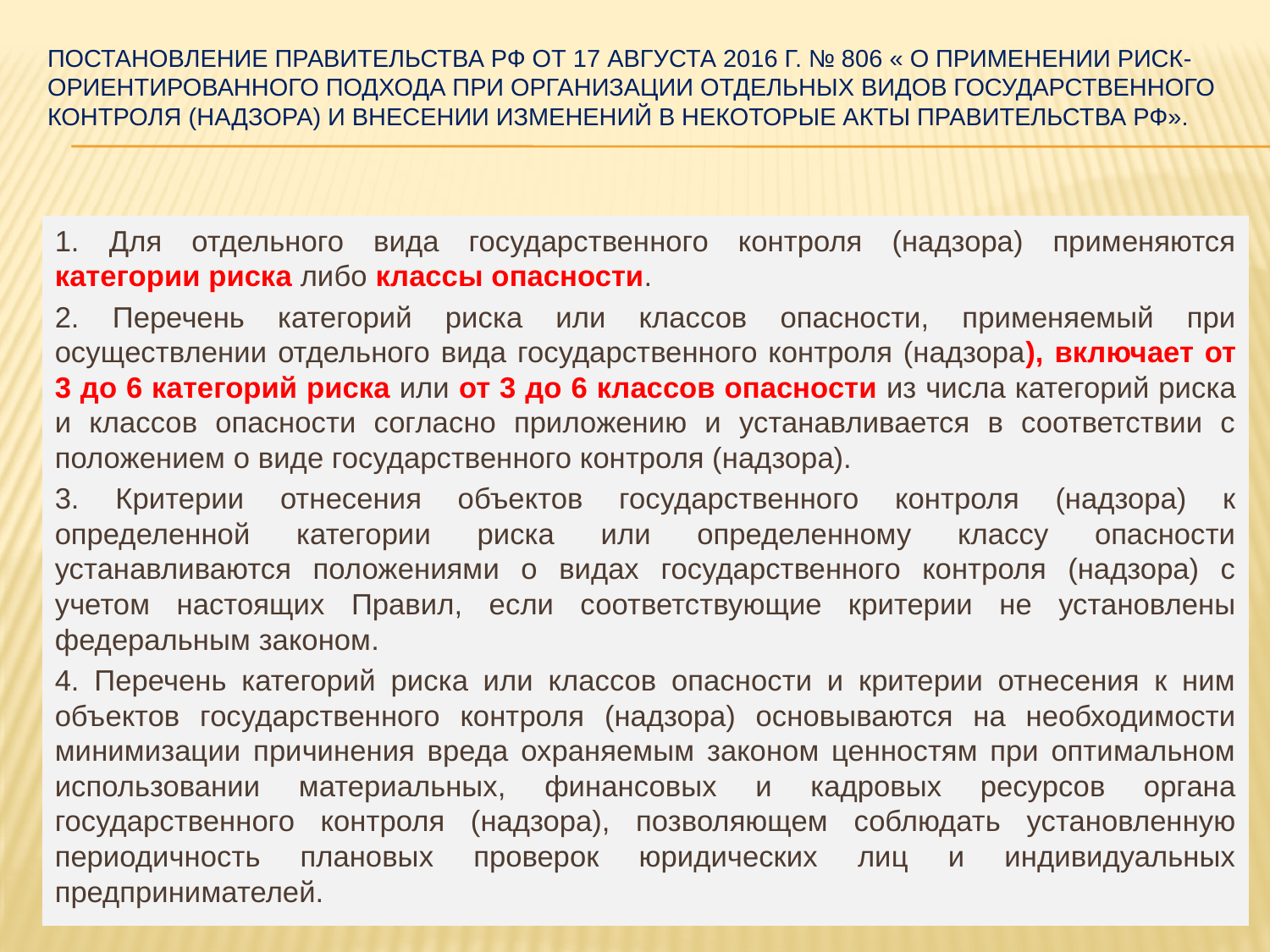

# Постановление Правительства РФ от 17 августа 2016 г. № 806 « О применении риск-ориентированного подхода при организации отдельных видов государственного контроля (надзора) и внесении изменений в некоторые акты Правительства РФ».
1. Для отдельного вида государственного контроля (надзора) применяются категории риска либо классы опасности.
2. Перечень категорий риска или классов опасности, применяемый при осуществлении отдельного вида государственного контроля (надзора), включает от 3 до 6 категорий риска или от 3 до 6 классов опасности из числа категорий риска и классов опасности согласно приложению и устанавливается в соответствии с положением о виде государственного контроля (надзора).
3. Критерии отнесения объектов государственного контроля (надзора) к определенной категории риска или определенному классу опасности устанавливаются положениями о видах государственного контроля (надзора) с учетом настоящих Правил, если соответствующие критерии не установлены федеральным законом.
4. Перечень категорий риска или классов опасности и критерии отнесения к ним объектов государственного контроля (надзора) основываются на необходимости минимизации причинения вреда охраняемым законом ценностям при оптимальном использовании материальных, финансовых и кадровых ресурсов органа государственного контроля (надзора), позволяющем соблюдать установленную периодичность плановых проверок юридических лиц и индивидуальных предпринимателей.